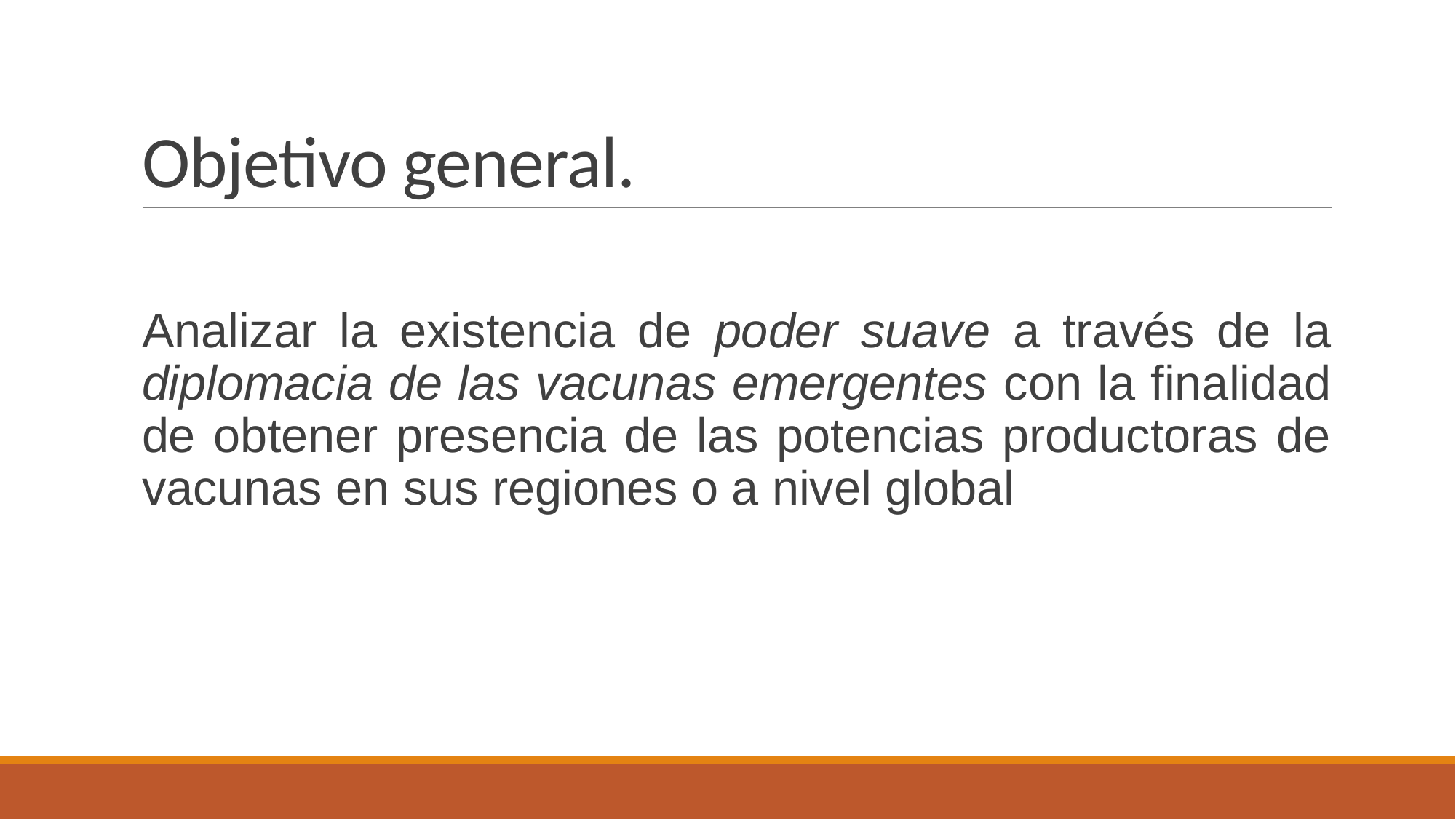

# Objetivo general.

Analizar la existencia de poder suave a través de la diplomacia de las vacunas emergentes con la finalidad de obtener presencia de las potencias productoras de vacunas en sus regiones o a nivel global